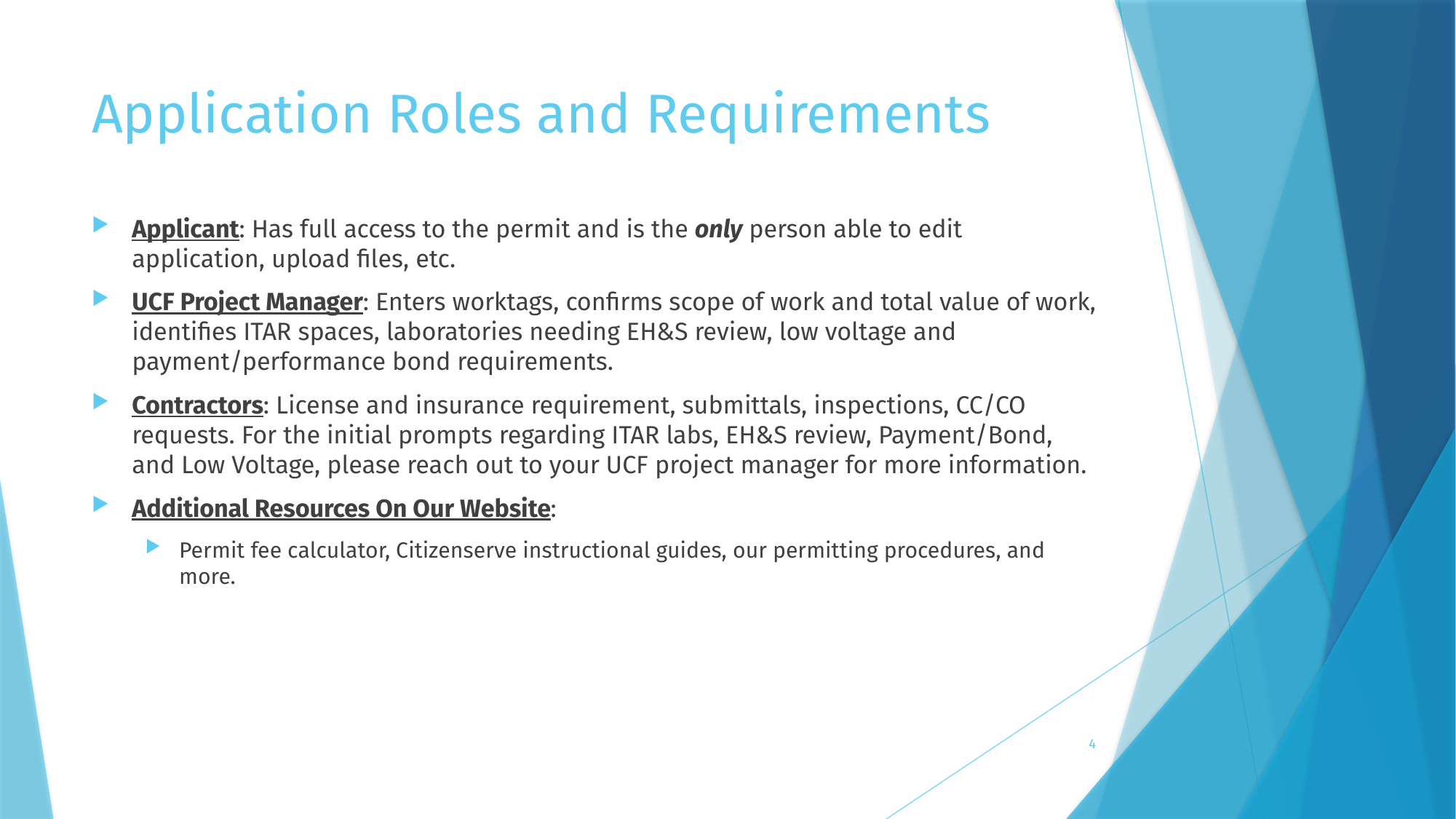

# Application Roles and Requirements
Applicant: Has full access to the permit and is the only person able to edit application, upload files, etc.
UCF Project Manager: Enters worktags, confirms scope of work and total value of work, identifies ITAR spaces, laboratories needing EH&S review, low voltage and payment/performance bond requirements.
Contractors: License and insurance requirement, submittals, inspections, CC/CO requests. For the initial prompts regarding ITAR labs, EH&S review, Payment/Bond, and Low Voltage, please reach out to your UCF project manager for more information.
Additional Resources On Our Website:
Permit fee calculator, Citizenserve instructional guides, our permitting procedures, and more.
4